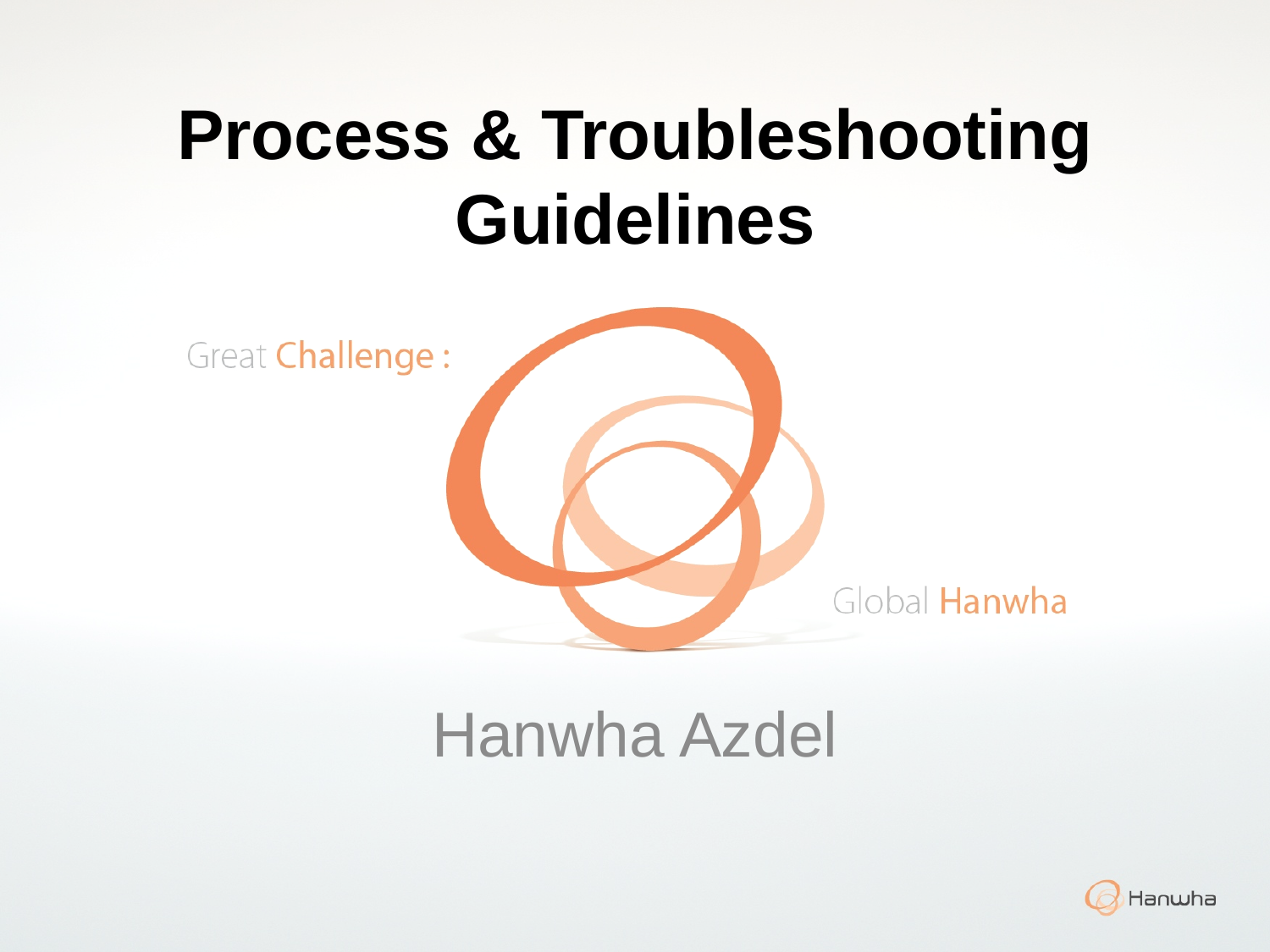

# Process & Troubleshooting Guidelines
Hanwha Azdel